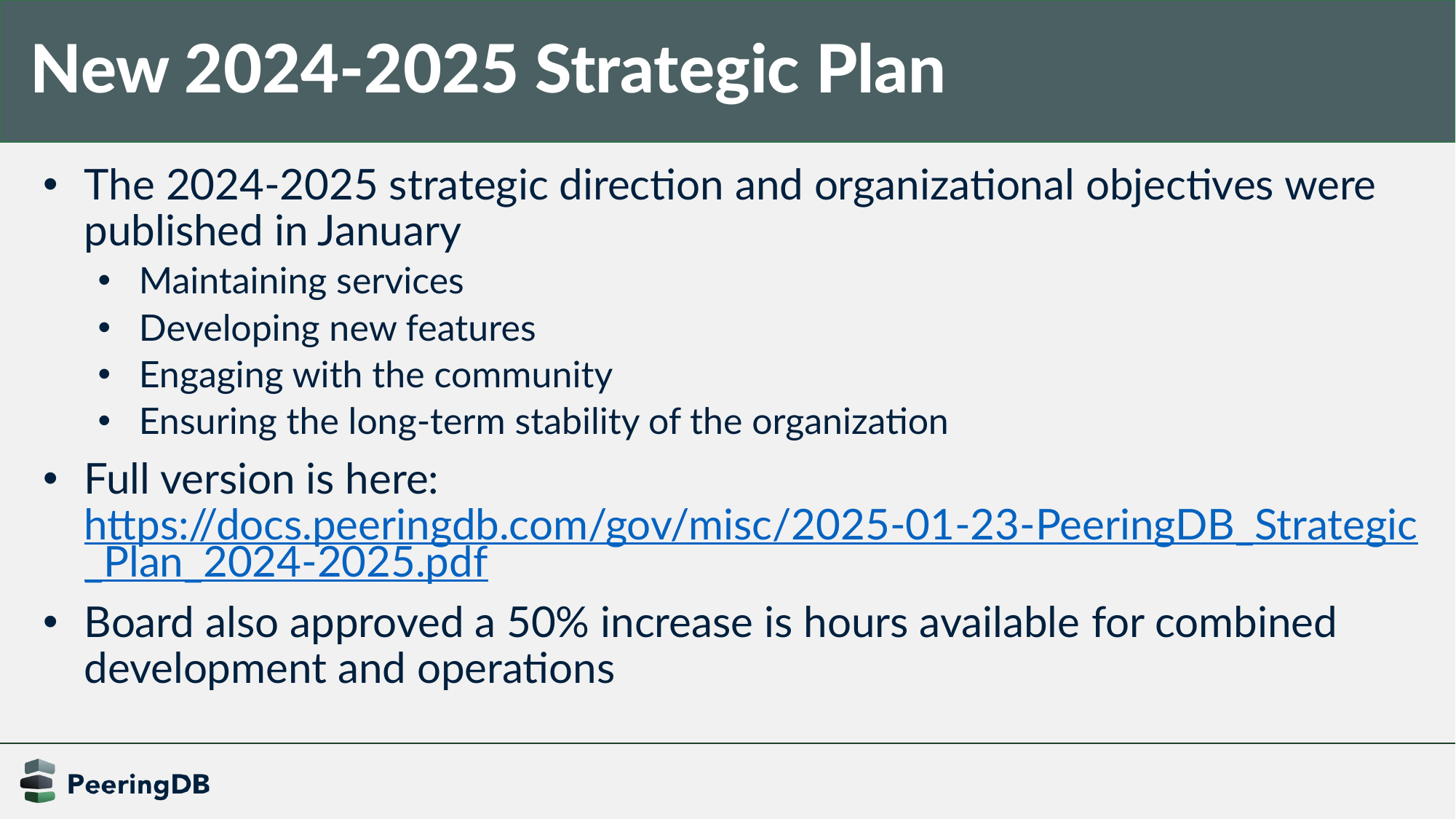

# New 2024-2025 Strategic Plan
The 2024-2025 strategic direction and organizational objectives were published in January
Maintaining services
Developing new features
Engaging with the community
Ensuring the long-term stability of the organization
Full version is here: https://docs.peeringdb.com/gov/misc/2025-01-23-PeeringDB_Strategic_Plan_2024-2025.pdf
Board also approved a 50% increase is hours available for combined development and operations